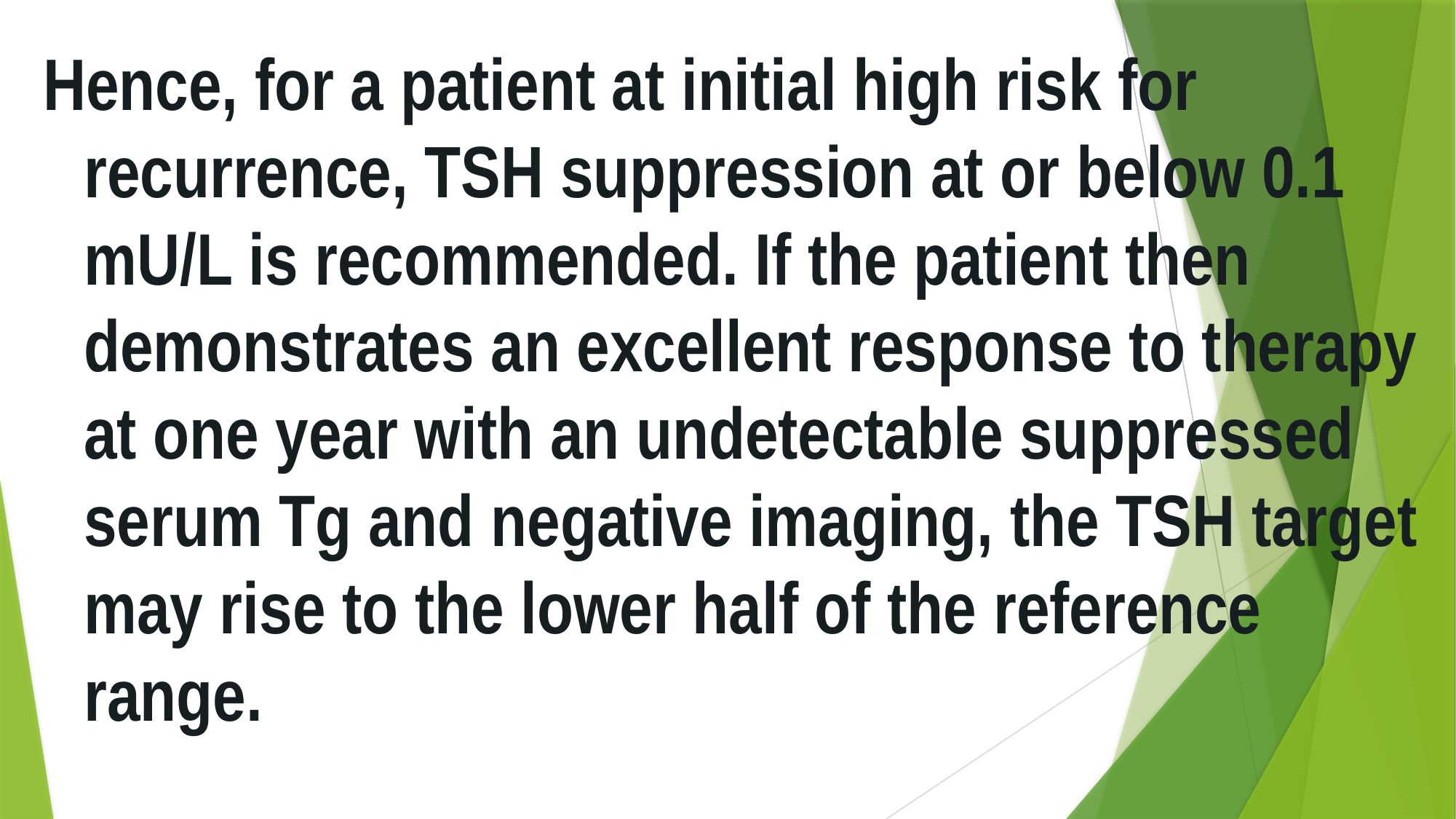

Hence, for a patient at initial high risk for recurrence, TSH suppression at or below 0.1 mU/L is recommended. If the patient then demonstrates an excellent response to therapy at one year with an undetectable suppressed serum Tg and negative imaging, the TSH target may rise to the lower half of the reference range.